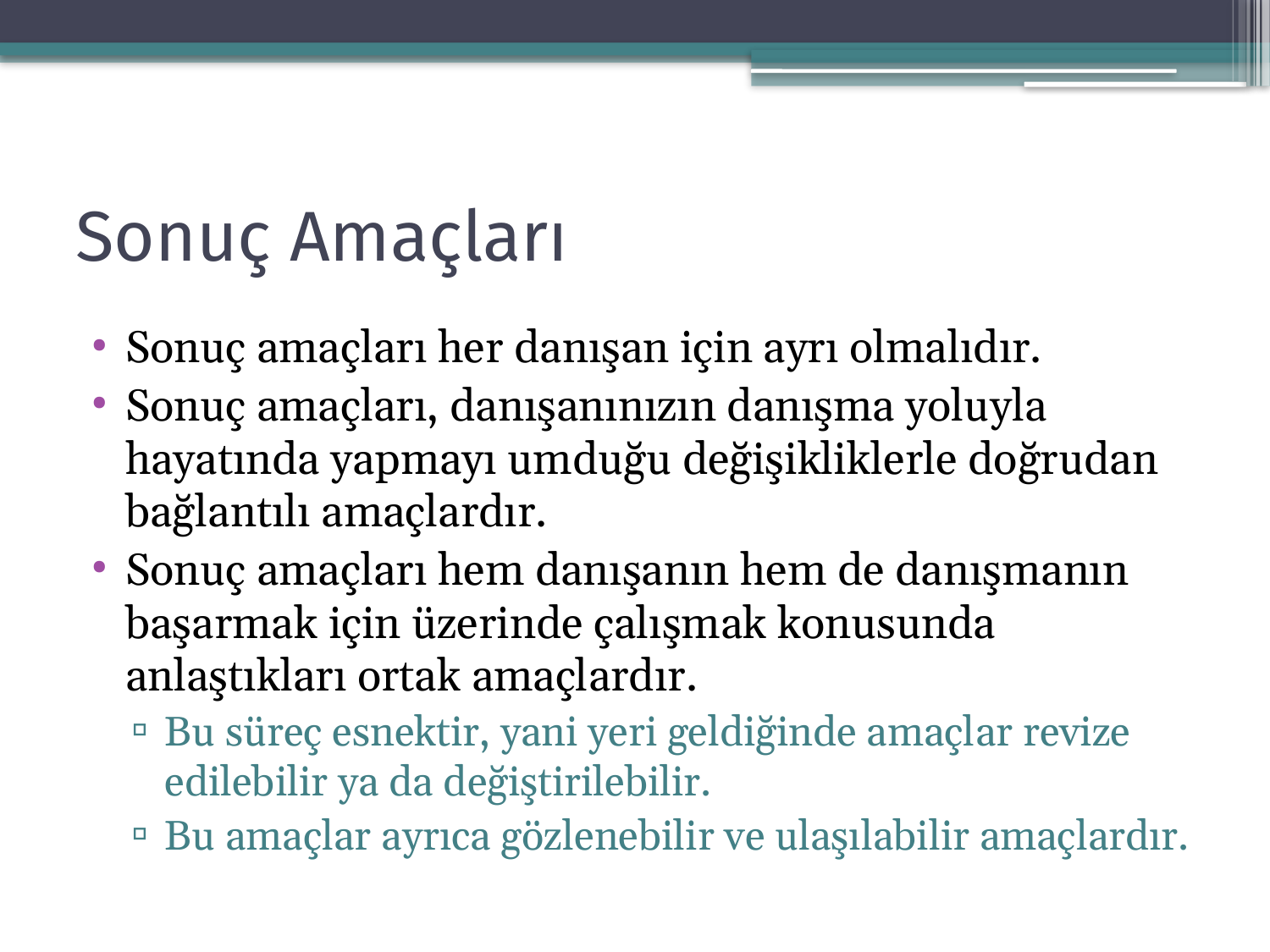

# Sonuç Amaçları
Sonuç amaçları her danışan için ayrı olmalıdır.
Sonuç amaçları, danışanınızın danışma yoluyla hayatında yapmayı umduğu değişikliklerle doğrudan bağlantılı amaçlardır.
Sonuç amaçları hem danışanın hem de danışmanın başarmak için üzerinde çalışmak konusunda anlaştıkları ortak amaçlardır.
Bu süreç esnektir, yani yeri geldiğinde amaçlar revize edilebilir ya da değiştirilebilir.
Bu amaçlar ayrıca gözlenebilir ve ulaşılabilir amaçlardır.